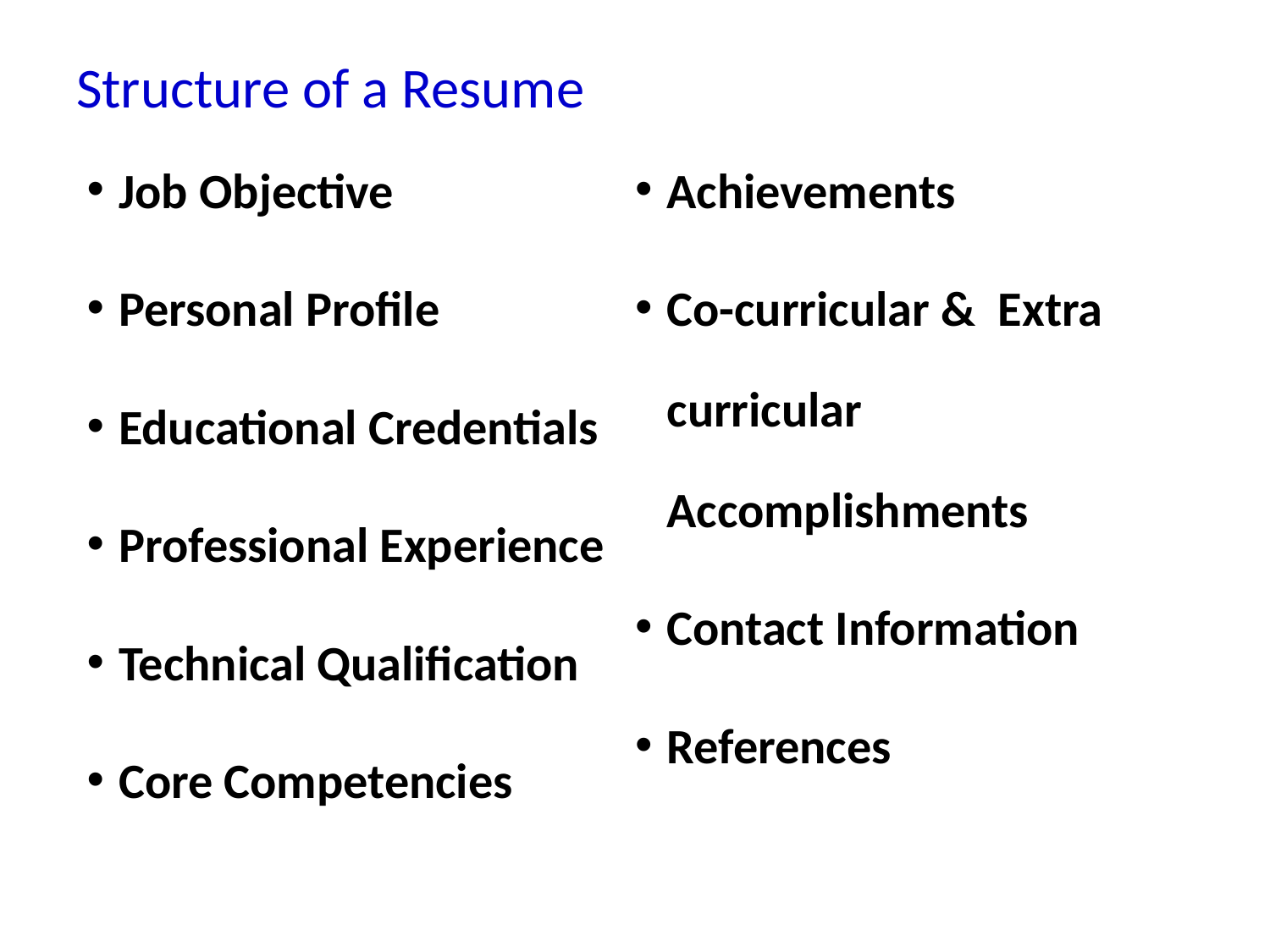

# Structure of a Resume
Job Objective
Personal Profile
Educational Credentials
Professional Experience
Technical Qualification
Core Competencies

Achievements
Co-curricular &  Extra curricular Accomplishments
Contact Information
References